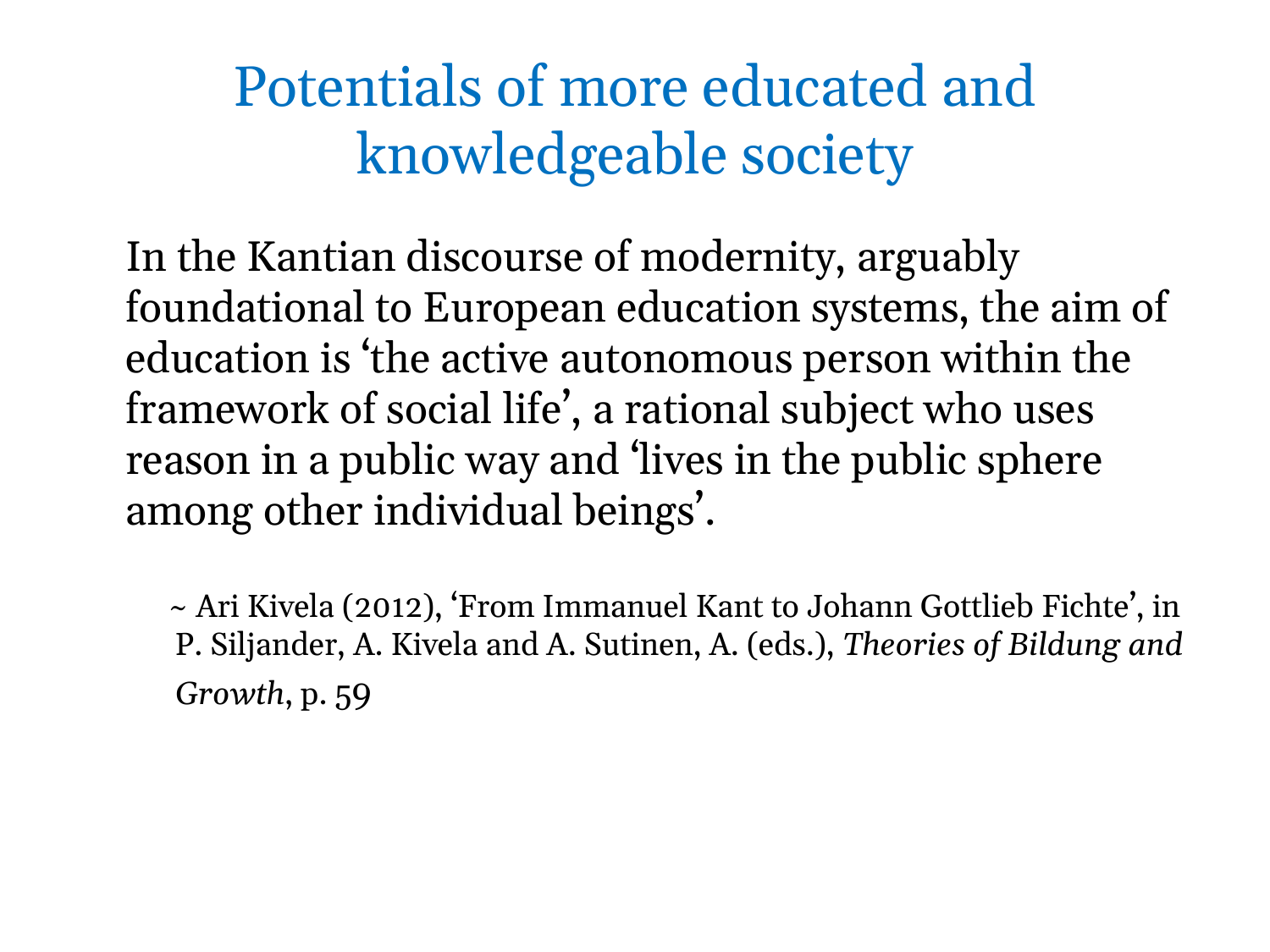

# Potentials of more educated and knowledgeable society
In the Kantian discourse of modernity, arguably foundational to European education systems, the aim of education is ‘the active autonomous person within the framework of social life’, a rational subject who uses reason in a public way and ‘lives in the public sphere among other individual beings’.

~ Ari Kivela (2012), ‘From Immanuel Kant to Johann Gottlieb Fichte’, in P. Siljander, A. Kivela and A. Sutinen, A. (eds.), Theories of Bildung and Growth, p. 59